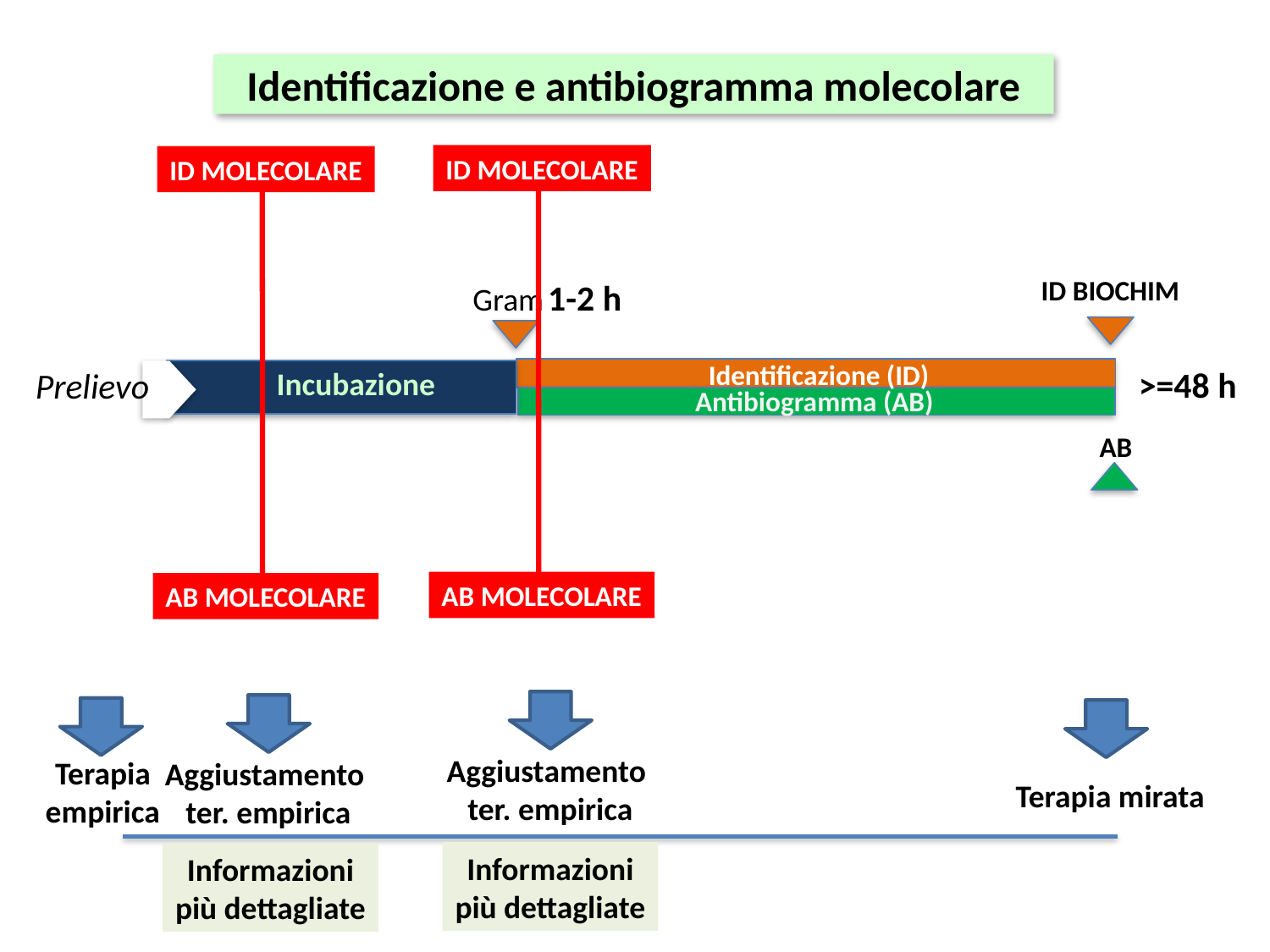

Identificazione e antibiogramma molecolare
ID MOLECOLARE
ID MOLECOLARE
ID BIOCHIM

>=48 h

1-2 h
Gram

Identificazione (ID)
Prelievo
Incubazione

Antibiogramma (AB)
AB
AB MOLECOLARE
AB MOLECOLARE

Aggiustamento
ter. empirica
Terapia
empirica
Aggiustamento
ter. empirica
Terapia mirata
Informazioni
più dettagliate
Informazioni
più dettagliate